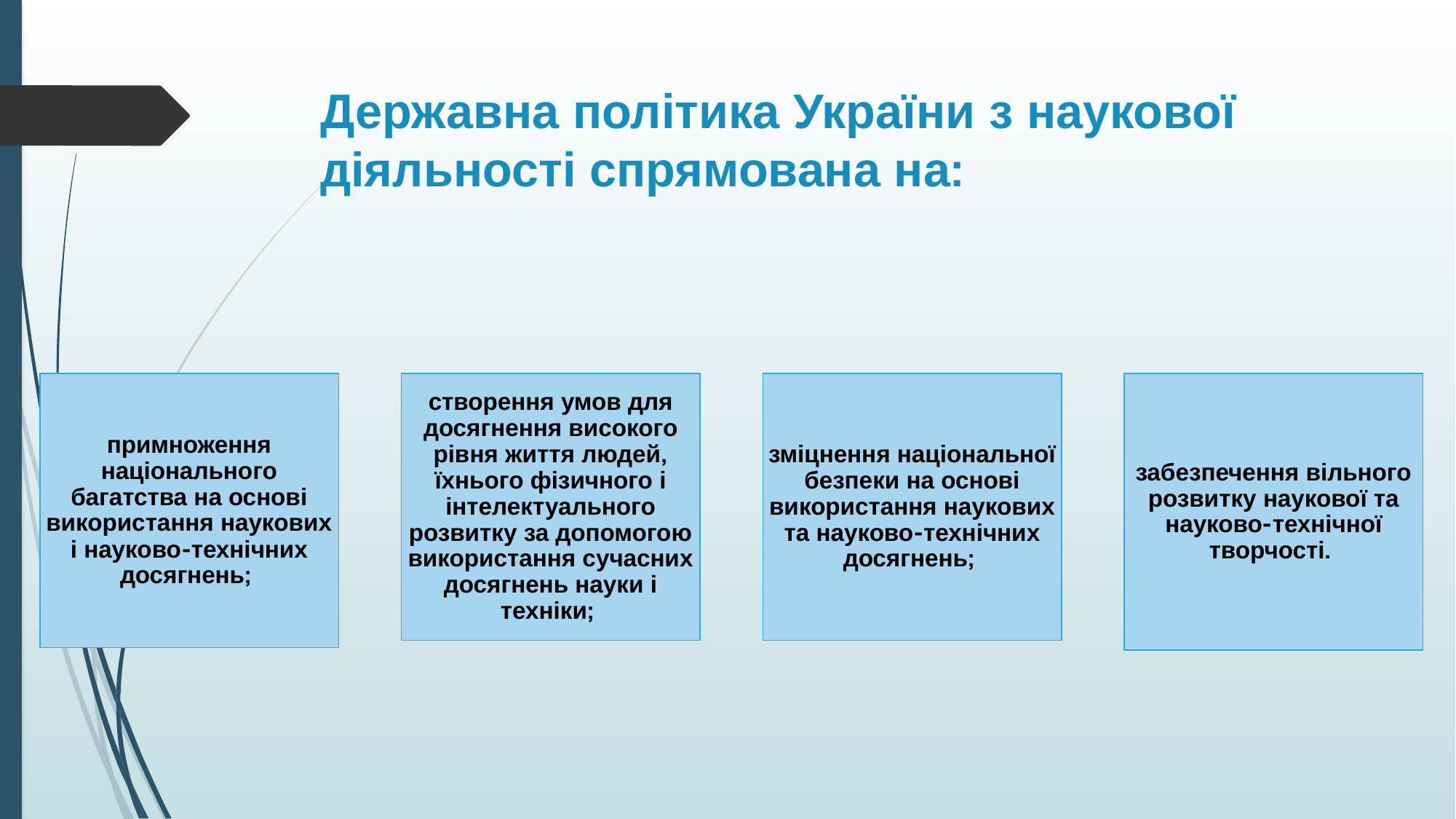

# Державна політика України з наукової діяльності спрямована на:
примноження національного багатства на основі використання наукових і науково-технічних досягнень;
створення умов для досягнення високого рівня життя людей, їхнього фізичного і інтелектуального розвитку за допомогою використання сучасних досягнень науки і техніки;
зміцнення національної безпеки на основі використання наукових та науково-технічних досягнень;
забезпечення вільного розвитку наукової та науково-технічної творчості.